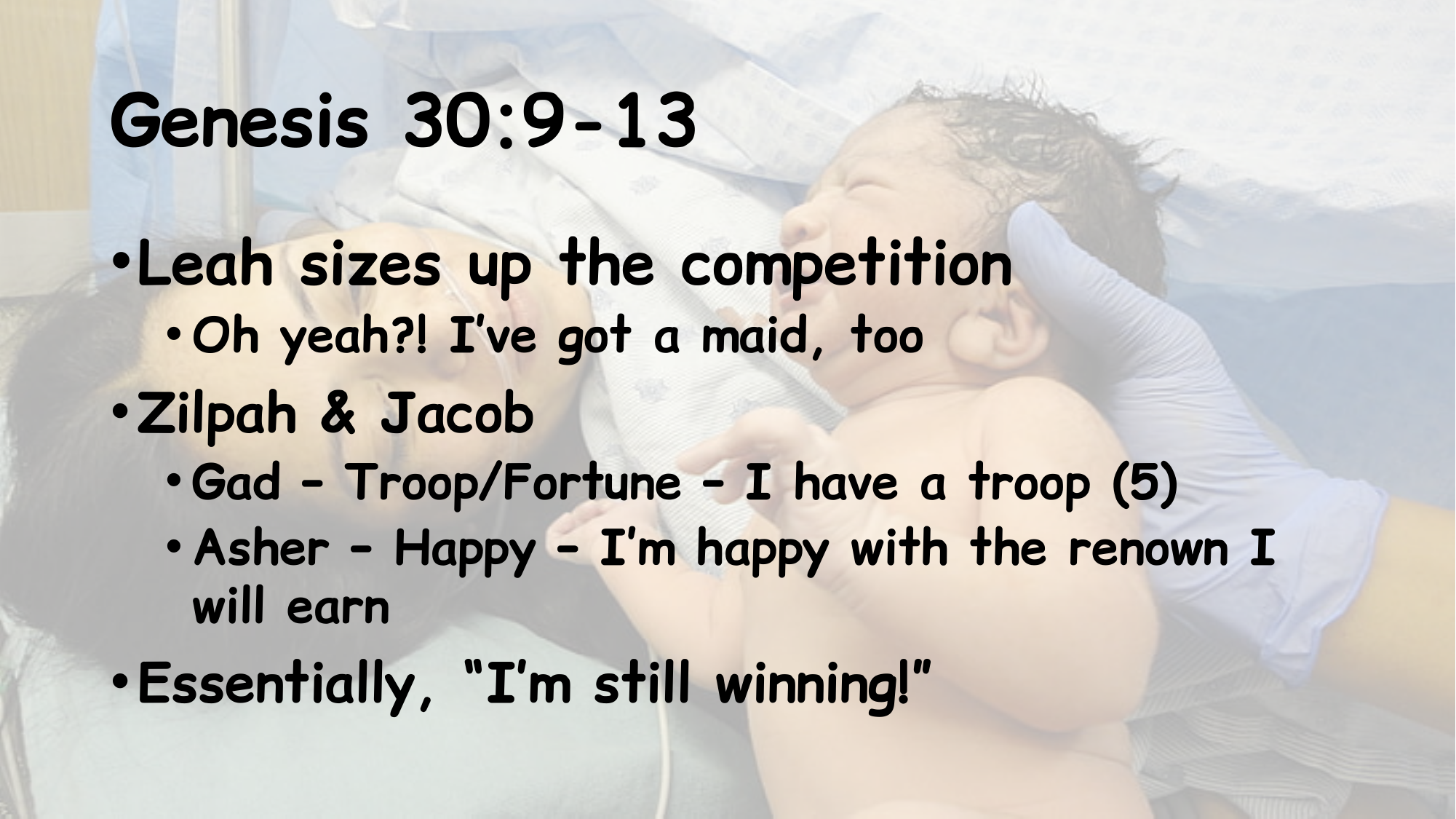

# Genesis 30:9-13
Leah sizes up the competition
Oh yeah?! I’ve got a maid, too
Zilpah & Jacob
Gad – Troop/Fortune – I have a troop (5)
Asher – Happy – I’m happy with the renown I will earn
Essentially, “I’m still winning!”